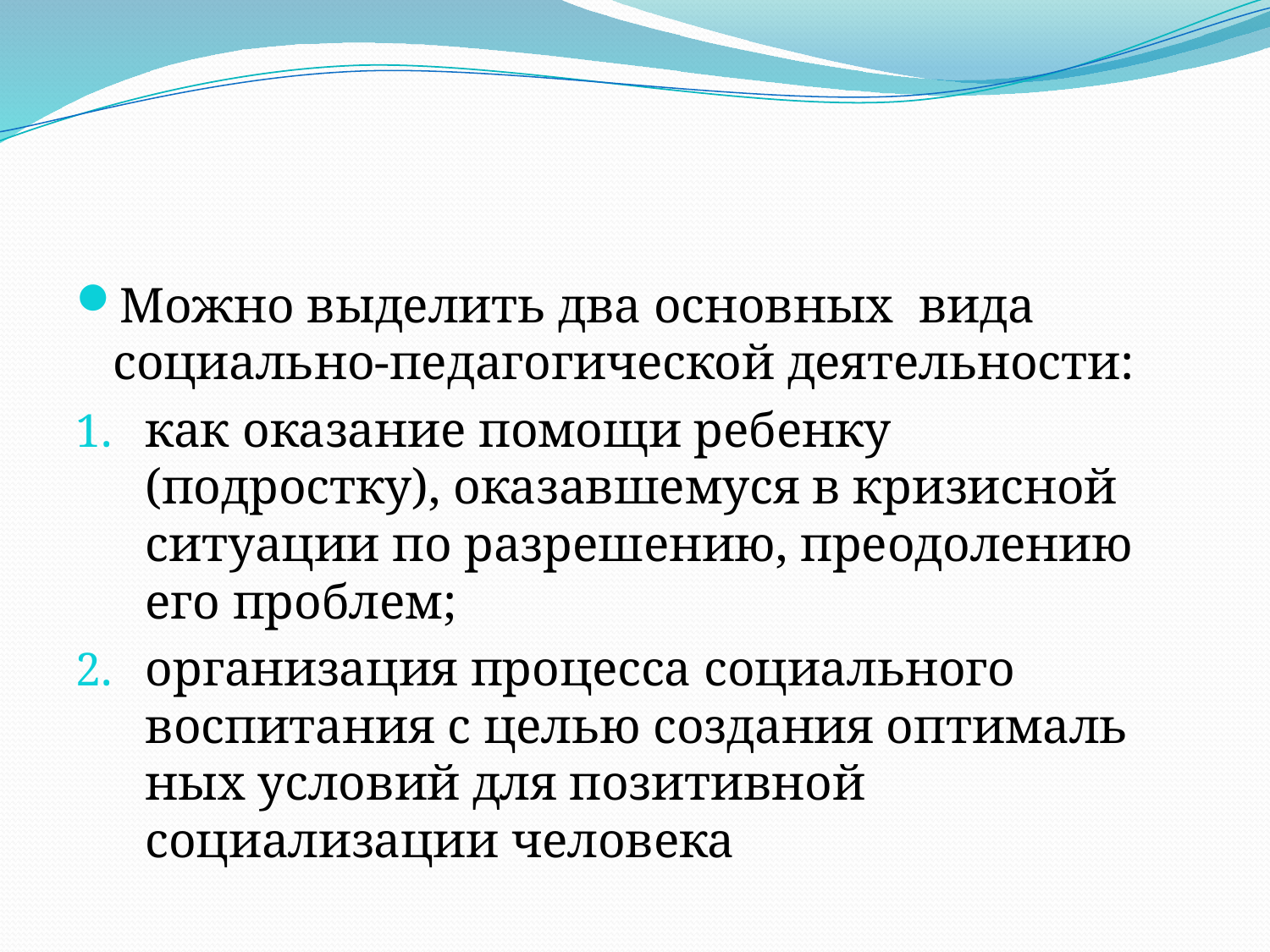

Можно выделить два основных  вида социально-педагогической деятельности:
как оказание помощи ребенку (подростку), оказавшемуся в кризисной ситуации по разрешению, преодолению его проблем;
организация процесса социального воспитания с целью создания оптималь­ных условий для позитивной социализации человека